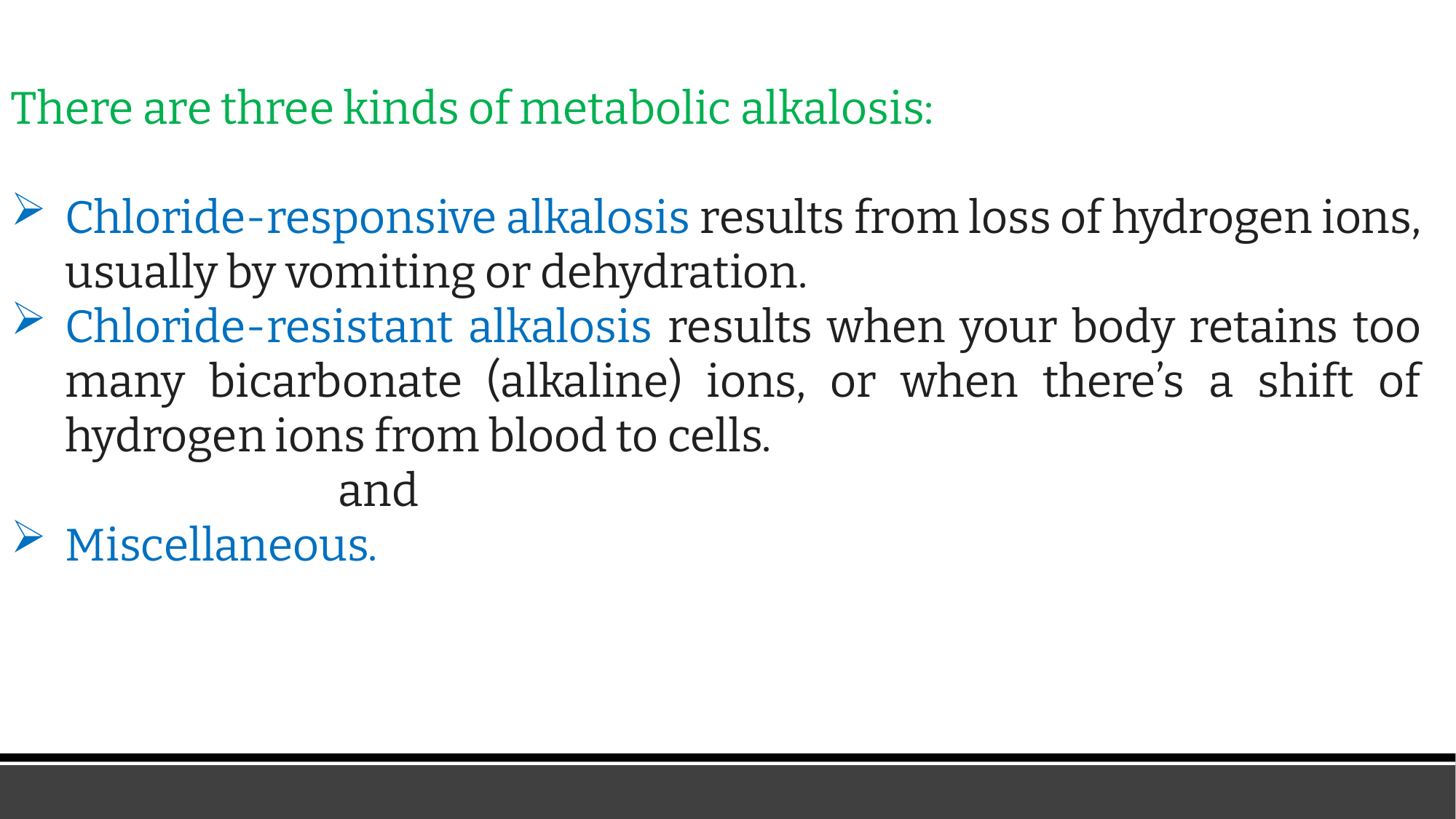

There are three kinds of metabolic alkalosis:

Chloride-responsive alkalosis results from loss of hydrogen ions, usually by vomiting or dehydration.
Chloride-resistant alkalosis results when your body retains too many bicarbonate (alkaline) ions, or when there’s a shift of hydrogen ions from blood to cells.
			and
Miscellaneous.